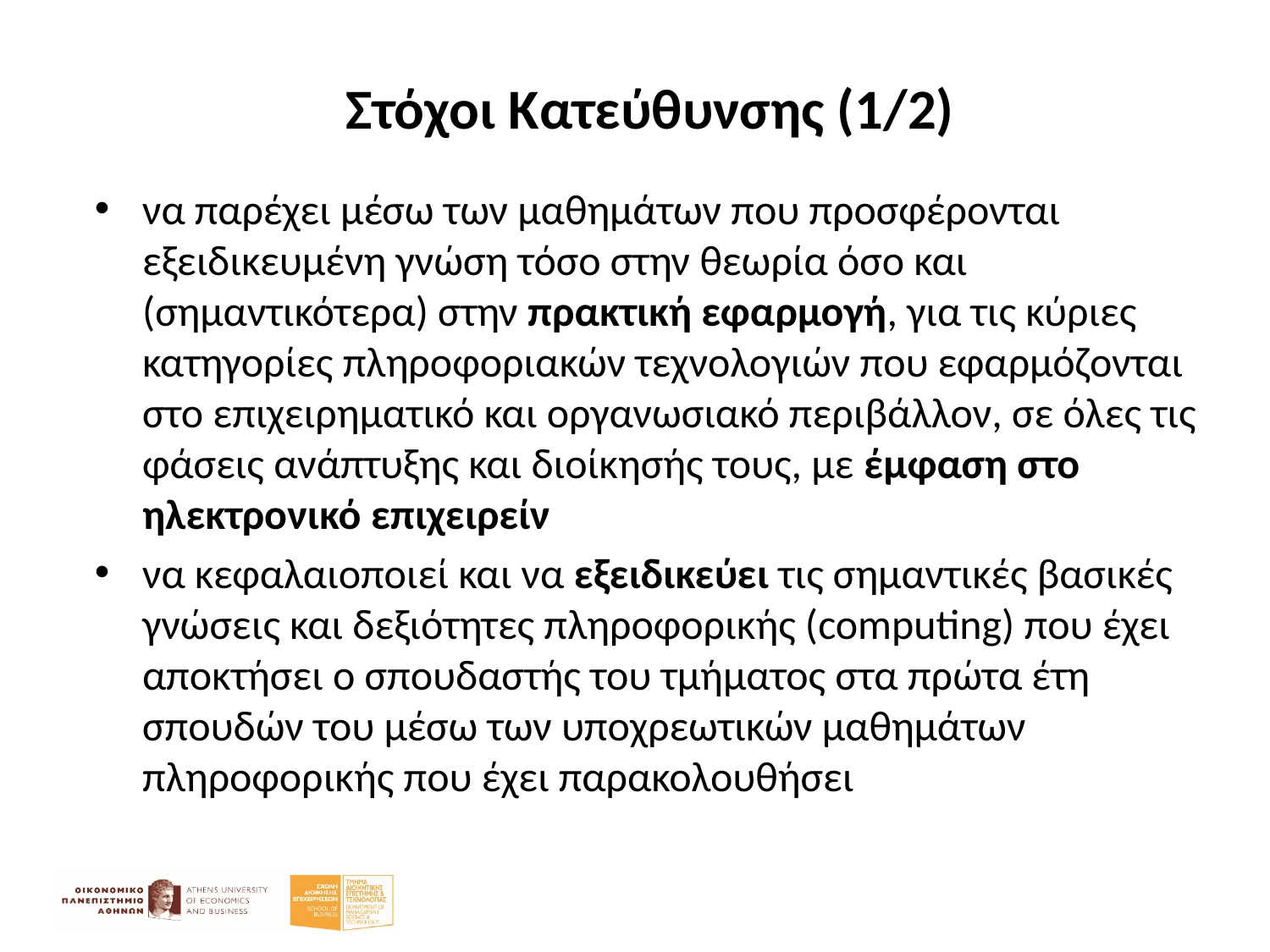

# Στόχοι Κατεύθυνσης (1/2)
να παρέχει μέσω των μαθημάτων που προσφέρονται εξειδικευμένη γνώση τόσο στην θεωρία όσο και (σημαντικότερα) στην πρακτική εφαρμογή, για τις κύριες κατηγορίες πληροφοριακών τεχνολογιών που εφαρμόζονται στο επιχειρηματικό και οργανωσιακό περιβάλλον, σε όλες τις φάσεις ανάπτυξης και διοίκησής τους, με έμφαση στο ηλεκτρονικό επιχειρείν
να κεφαλαιοποιεί και να εξειδικεύει τις σημαντικές βασικές γνώσεις και δεξιότητες πληροφορικής (computing) που έχει αποκτήσει ο σπουδαστής του τμήματος στα πρώτα έτη σπουδών του μέσω των υποχρεωτικών μαθημάτων πληροφορικής που έχει παρακολουθήσει